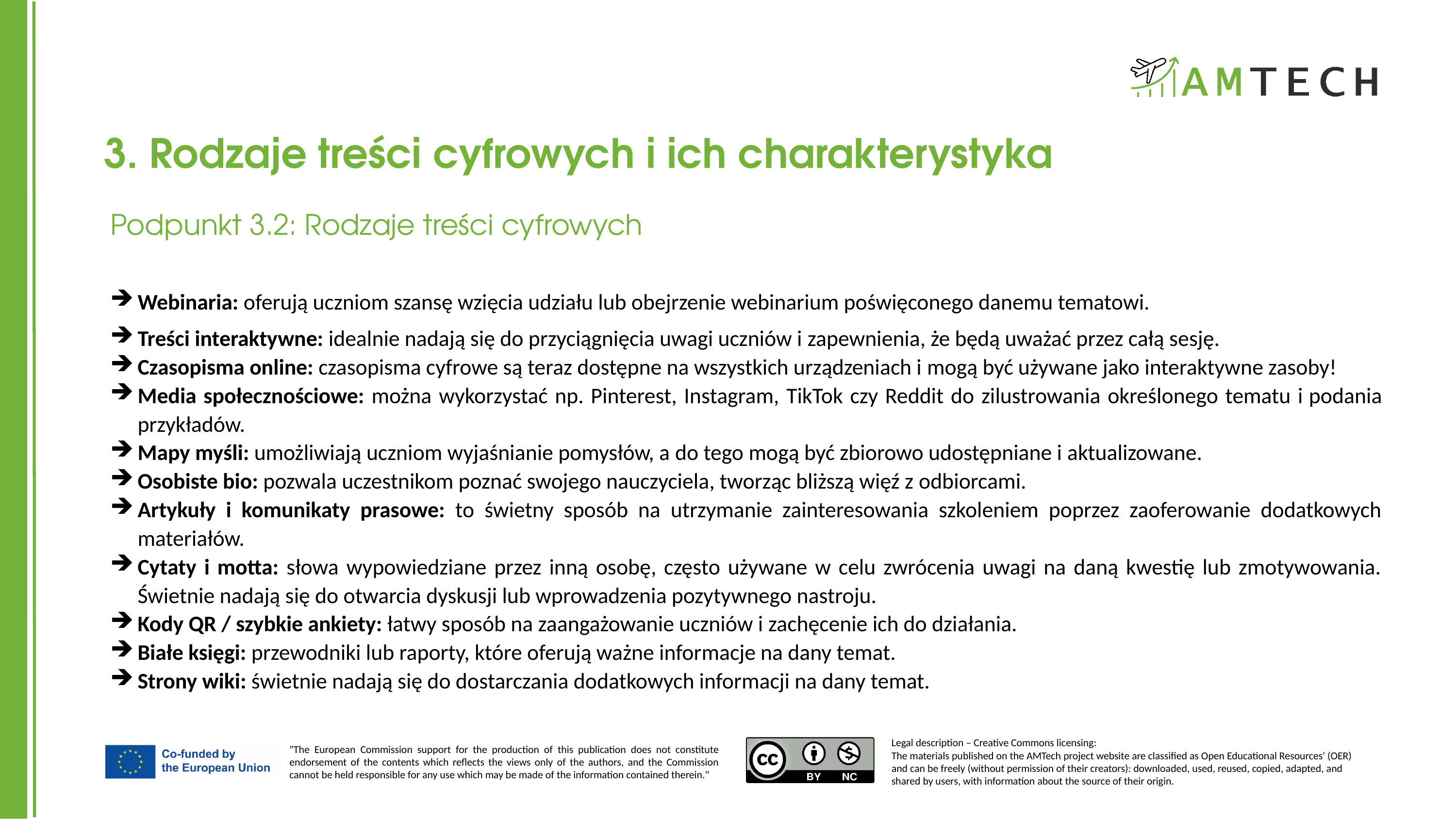

3. Rodzaje treści cyfrowych i ich charakterystyka
Podpunkt 3.2: Rodzaje treści cyfrowych
Webinaria: oferują uczniom szansę wzięcia udziału lub obejrzenie webinarium poświęconego danemu tematowi.
Treści interaktywne: idealnie nadają się do przyciągnięcia uwagi uczniów i zapewnienia, że będą uważać przez całą sesję.
Czasopisma online: czasopisma cyfrowe są teraz dostępne na wszystkich urządzeniach i mogą być używane jako interaktywne zasoby!
Media społecznościowe: można wykorzystać np. Pinterest, Instagram, TikTok czy Reddit do zilustrowania określonego tematu i podania przykładów.
Mapy myśli: umożliwiają uczniom wyjaśnianie pomysłów, a do tego mogą być zbiorowo udostępniane i aktualizowane.
Osobiste bio: pozwala uczestnikom poznać swojego nauczyciela, tworząc bliższą więź z odbiorcami.
Artykuły i komunikaty prasowe: to świetny sposób na utrzymanie zainteresowania szkoleniem poprzez zaoferowanie dodatkowych materiałów.
Cytaty i motta: słowa wypowiedziane przez inną osobę, często używane w celu zwrócenia uwagi na daną kwestię lub zmotywowania. Świetnie nadają się do otwarcia dyskusji lub wprowadzenia pozytywnego nastroju.
Kody QR / szybkie ankiety: łatwy sposób na zaangażowanie uczniów i zachęcenie ich do działania.
Białe księgi: przewodniki lub raporty, które oferują ważne informacje na dany temat.
Strony wiki: świetnie nadają się do dostarczania dodatkowych informacji na dany temat.